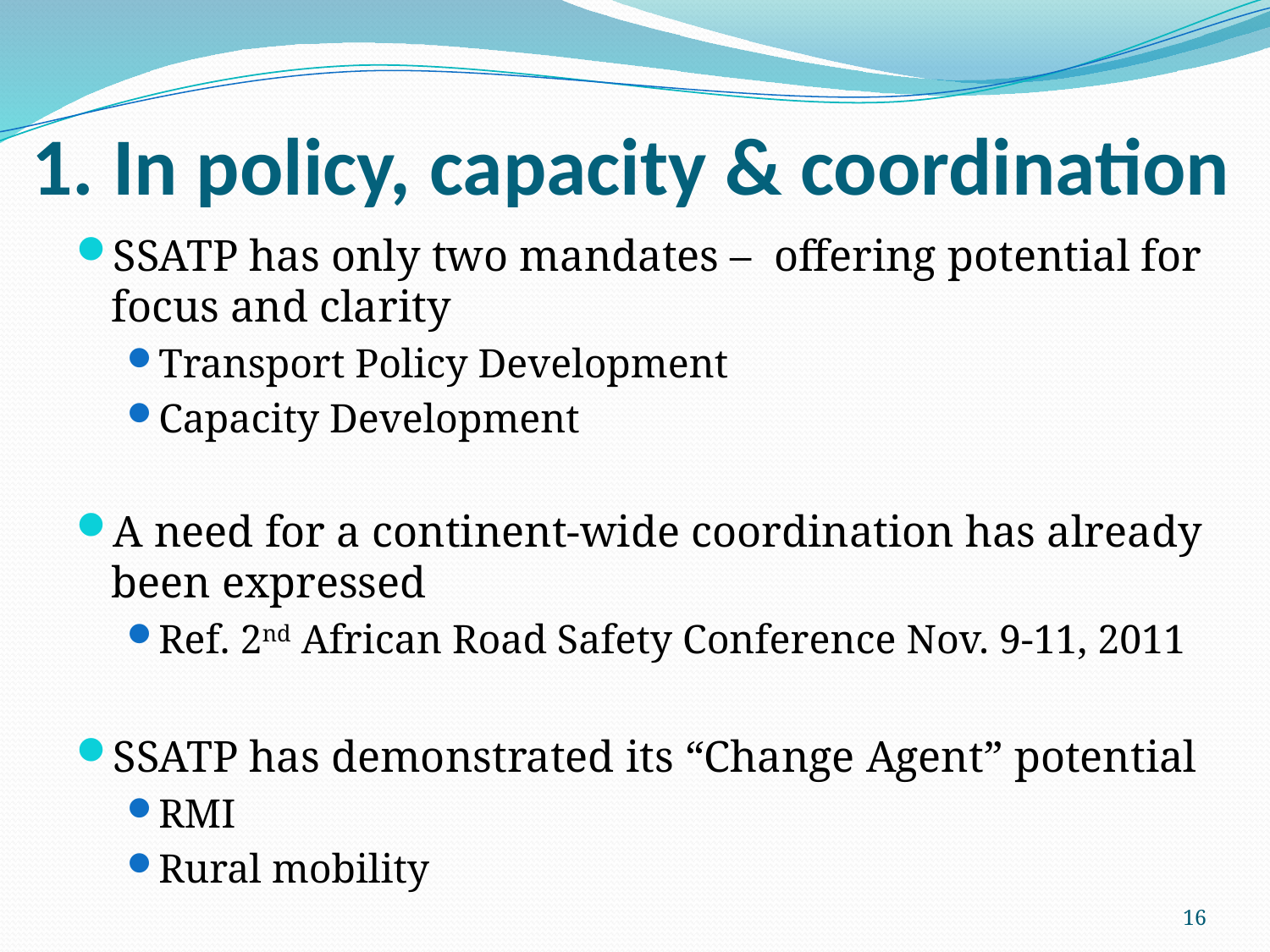

# 1. In policy, capacity & coordination
SSATP has only two mandates –  offering potential for focus and clarity
Transport Policy Development
Capacity Development

A need for a continent-wide coordination has already been expressed
Ref. 2nd African Road Safety Conference Nov. 9-11, 2011

SSATP has demonstrated its “Change Agent” potential
RMI
Rural mobility
16